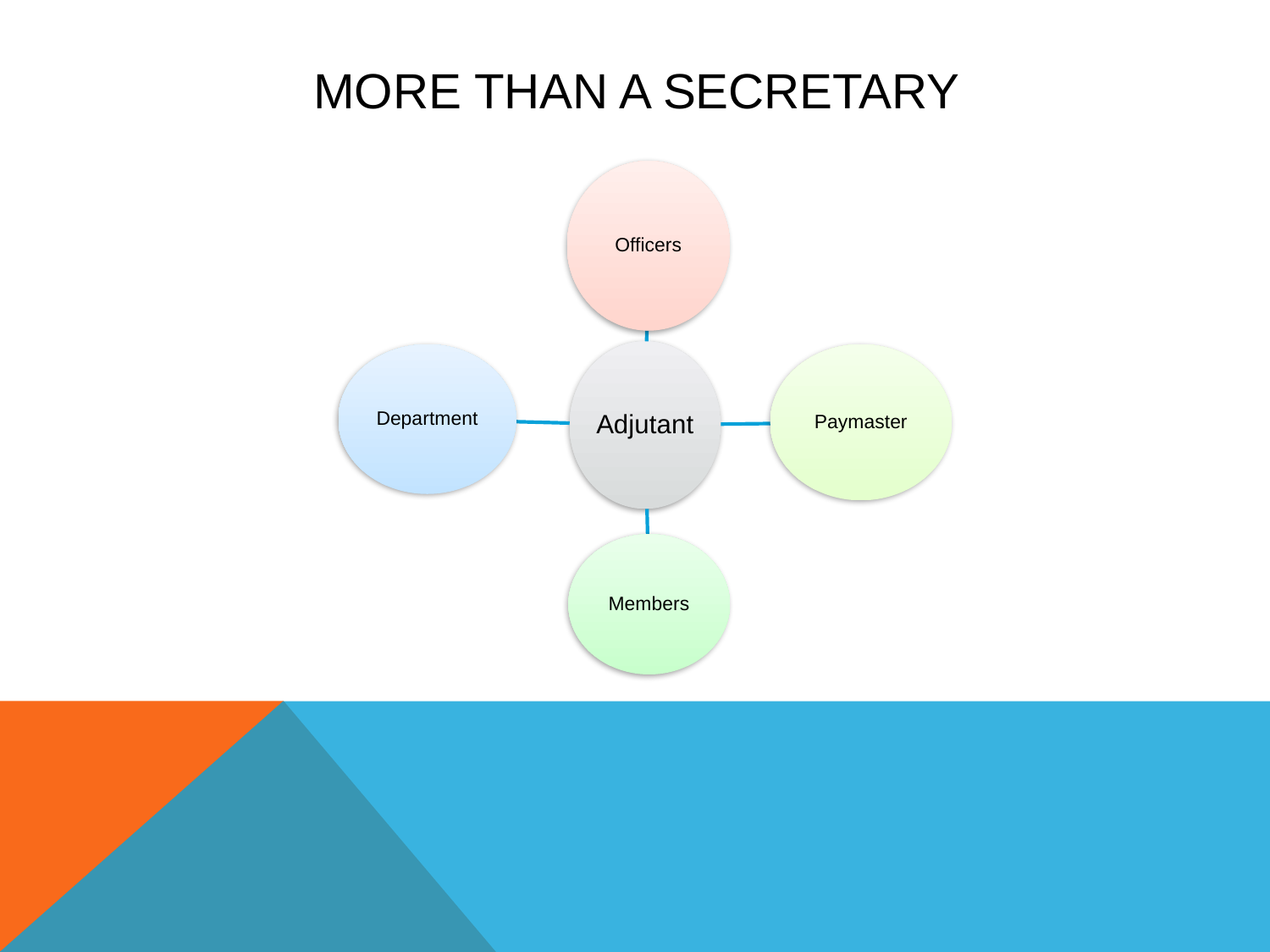

# More than a secretary
Adjutant

Officers

Paymaster

Members

Department